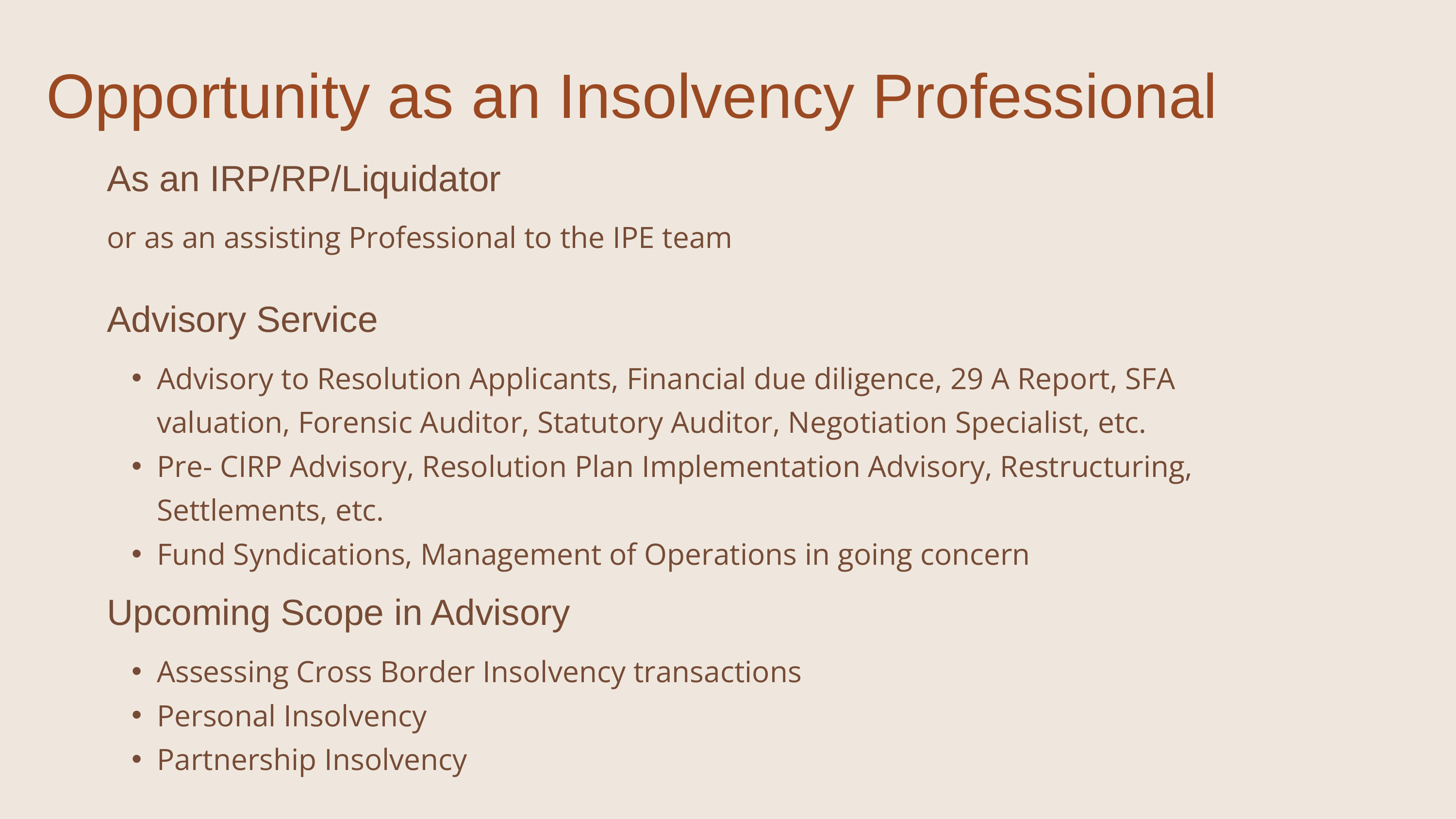

Opportunity as an Insolvency Professional
As an IRP/RP/Liquidator
or as an assisting Professional to the IPE team
Advisory Service
Advisory to Resolution Applicants, Financial due diligence, 29 A Report, SFA valuation, Forensic Auditor, Statutory Auditor, Negotiation Specialist, etc.
Pre- CIRP Advisory, Resolution Plan Implementation Advisory, Restructuring, Settlements, etc.
Fund Syndications, Management of Operations in going concern
Upcoming Scope in Advisory
Assessing Cross Border Insolvency transactions
Personal Insolvency
Partnership Insolvency